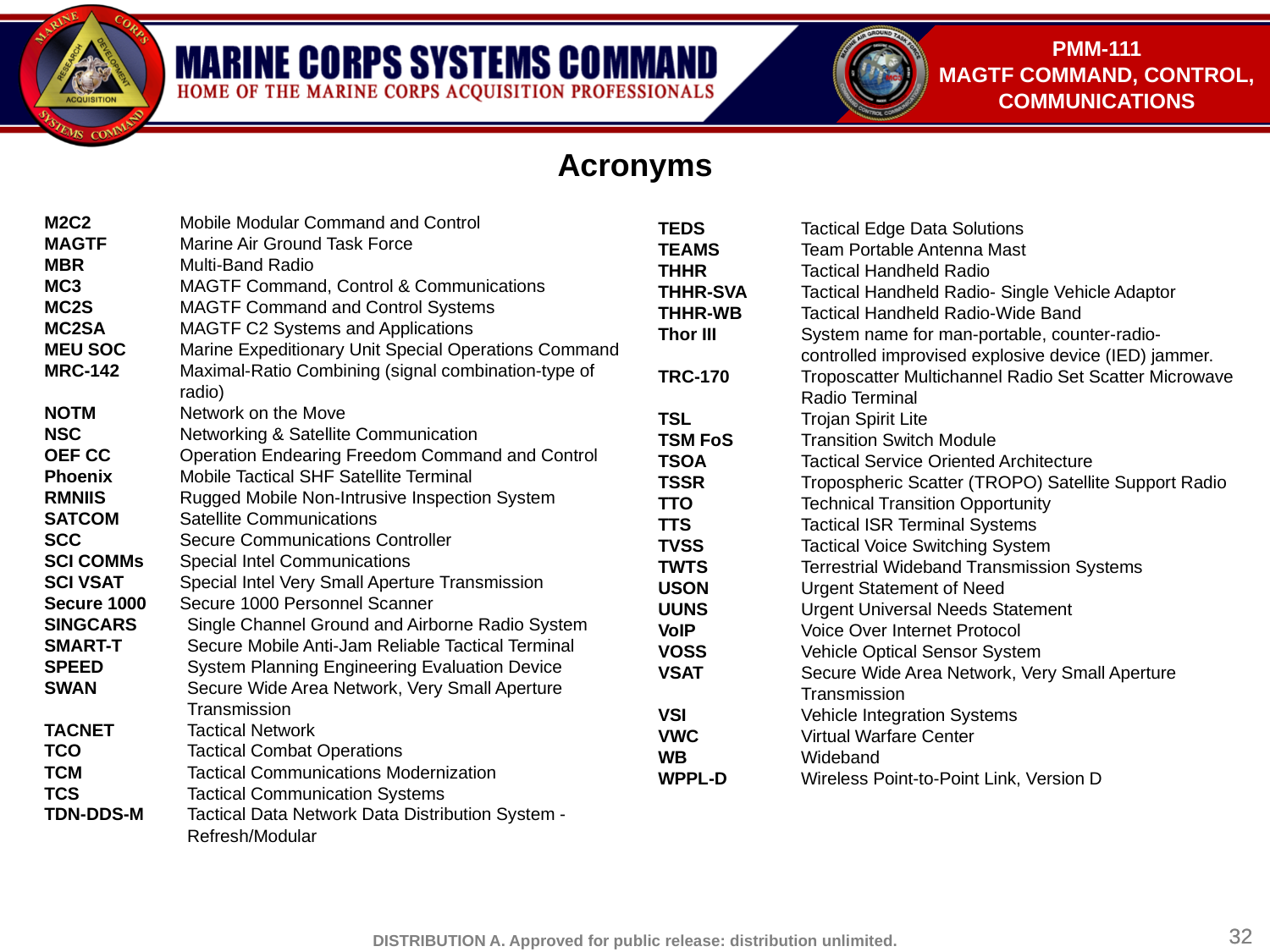

# Acronyms
TEDS	Tactical Edge Data Solutions
TEAMS	Team Portable Antenna Mast
THHR	Tactical Handheld Radio
THHR-SVA	Tactical Handheld Radio- Single Vehicle Adaptor
THHR-WB	Tactical Handheld Radio-Wide Band
Thor III	System name for man-portable, counter-radio-controlled improvised explosive device (IED) jammer.
TRC-170	Troposcatter Multichannel Radio Set Scatter Microwave Radio Terminal
TSL	Trojan Spirit Lite
TSM FoS	Transition Switch Module
TSOA	Tactical Service Oriented Architecture
TSSR	Tropospheric Scatter (TROPO) Satellite Support Radio
TTO	Technical Transition Opportunity
TTS	Tactical ISR Terminal Systems
TVSS	Tactical Voice Switching System
TWTS	Terrestrial Wideband Transmission Systems
USON	Urgent Statement of Need
UUNS	Urgent Universal Needs Statement
VoIP	Voice Over Internet Protocol
VOSS	Vehicle Optical Sensor System
VSAT	Secure Wide Area Network, Very Small Aperture Transmission
VSI	Vehicle Integration Systems
VWC	Virtual Warfare Center
WB	Wideband
WPPL-D	Wireless Point-to-Point Link, Version D

M2C2	Mobile Modular Command and Control
MAGTF	Marine Air Ground Task Force
MBR	Multi-Band Radio
MC3	MAGTF Command, Control & Communications
MC2S	MAGTF Command and Control Systems
MC2SA	MAGTF C2 Systems and Applications
MEU SOC	Marine Expeditionary Unit Special Operations Command
MRC-142	Maximal-Ratio Combining (signal combination-type of radio)
NOTM	Network on the Move
NSC	Networking & Satellite Communication
OEF CC	Operation Endearing Freedom Command and Control
Phoenix	Mobile Tactical SHF Satellite Terminal
RMNIIS	Rugged Mobile Non-Intrusive Inspection System
SATCOM	Satellite Communications
SCC	Secure Communications Controller
SCI COMMs	Special Intel Communications
SCI VSAT	Special Intel Very Small Aperture Transmission
Secure 1000	Secure 1000 Personnel Scanner
SINGCARS	Single Channel Ground and Airborne Radio System
SMART-T	Secure Mobile Anti-Jam Reliable Tactical Terminal
SPEED	System Planning Engineering Evaluation Device
SWAN	Secure Wide Area Network, Very Small Aperture Transmission
TACNET	Tactical Network
TCO	Tactical Combat Operations
TCM	Tactical Communications Modernization
TCS	Tactical Communication Systems
TDN-DDS-M	Tactical Data Network Data Distribution System -Refresh/Modular